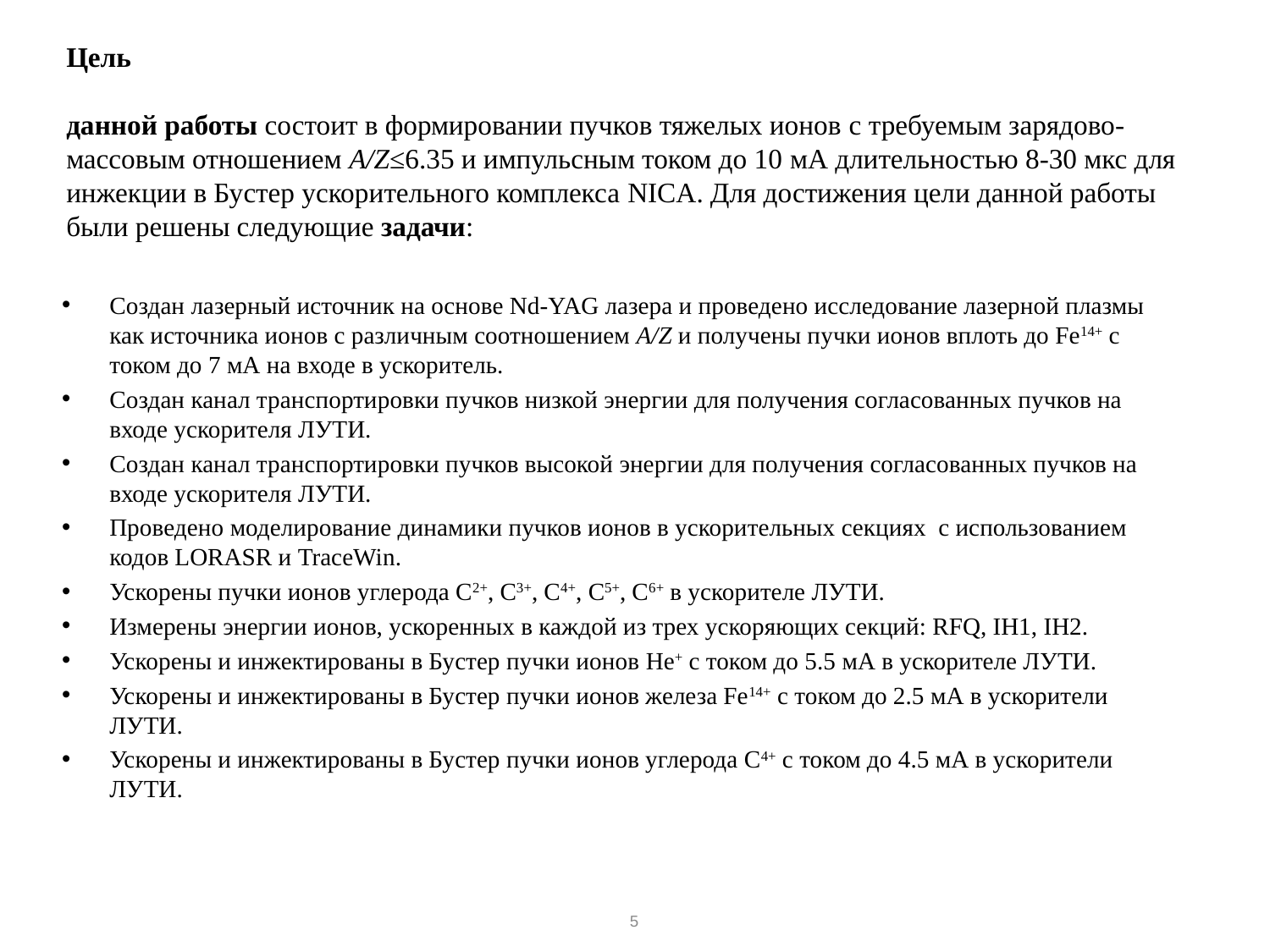

# Цель данной работы состоит в формировании пучков тяжелых ионов c требуемым зарядово-массовым отношением A/Z≤6.35 и импульсным током до 10 мА длительностью 8-30 мкс для инжекции в Бустер ускорительного комплекса NICA. Для достижения цели данной работы были решены следующие задачи:
Создан лазерный источник на основе Nd-YAG лазера и проведено исследование лазерной плазмы как источника ионов с различным соотношением A/Z и получены пучки ионов вплоть до Fe14+ с током до 7 мА на входе в ускоритель.
Создан канал транспортировки пучков низкой энергии для получения согласованных пучков на входе ускорителя ЛУТИ.
Создан канал транспортировки пучков высокой энергии для получения согласованных пучков на входе ускорителя ЛУТИ.
Проведено моделирование динамики пучков ионов в ускорительных секциях  с использованием кодов LORASR и TraceWin.
Ускорены пучки ионов углерода С2+, С3+, С4+, С5+, С6+ в ускорителе ЛУТИ.
Измерены энергии ионов, ускоренных в каждой из трех ускоряющих секций: RFQ, IH1, IH2.
Ускорены и инжектированы в Бустер пучки ионов He+ с током до 5.5 мА в ускорителе ЛУТИ.
Ускорены и инжектированы в Бустер пучки ионов железа Fe14+ с током до 2.5 мА в ускорители ЛУТИ.
Ускорены и инжектированы в Бустер пучки ионов углерода С4+ с током до 4.5 мА в ускорители ЛУТИ.

5